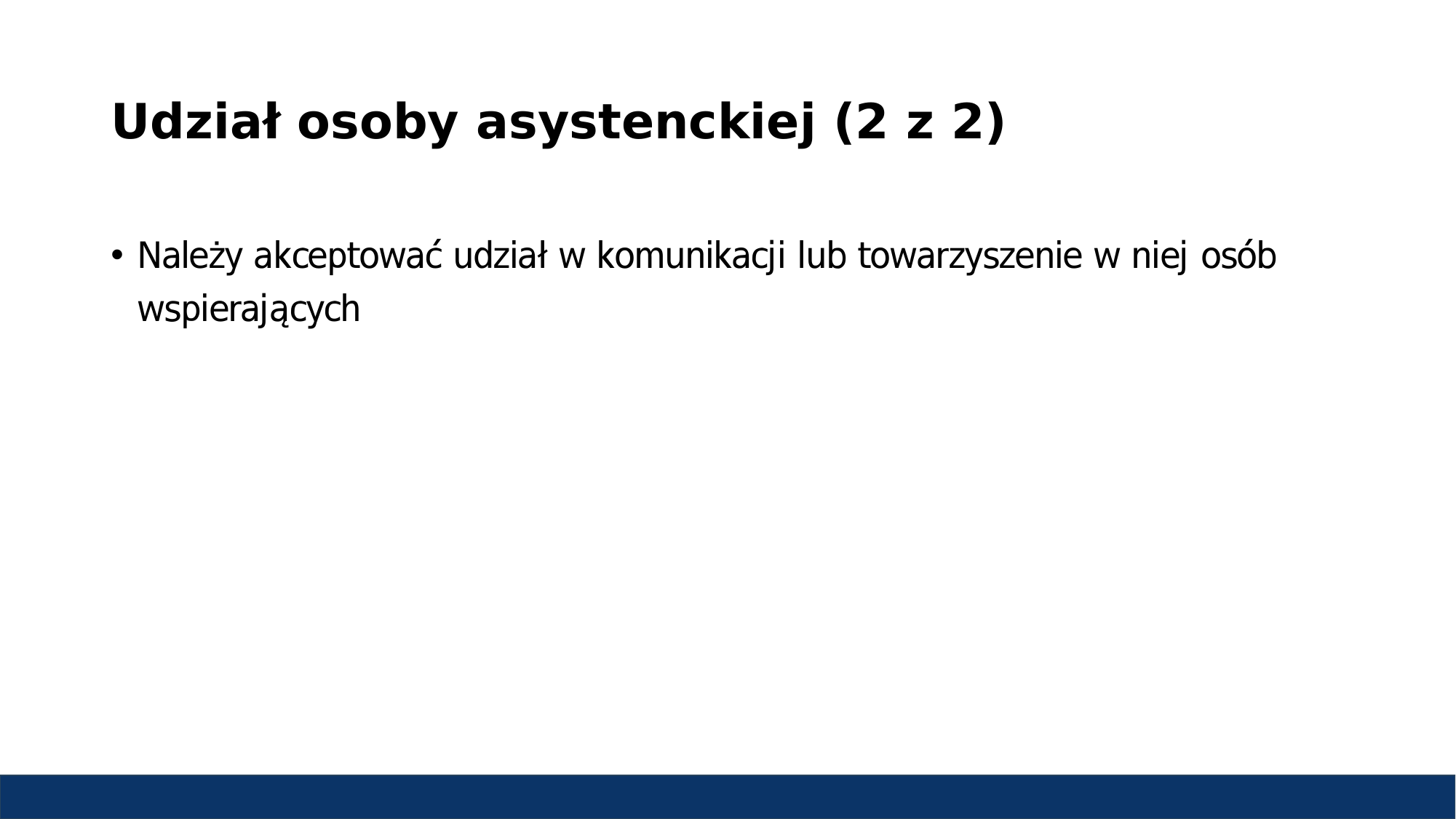

# Udział osoby asystenckiej (2 z 2)
Należy akceptować udział w komunikacji lub towarzyszenie w niej osób wspierających